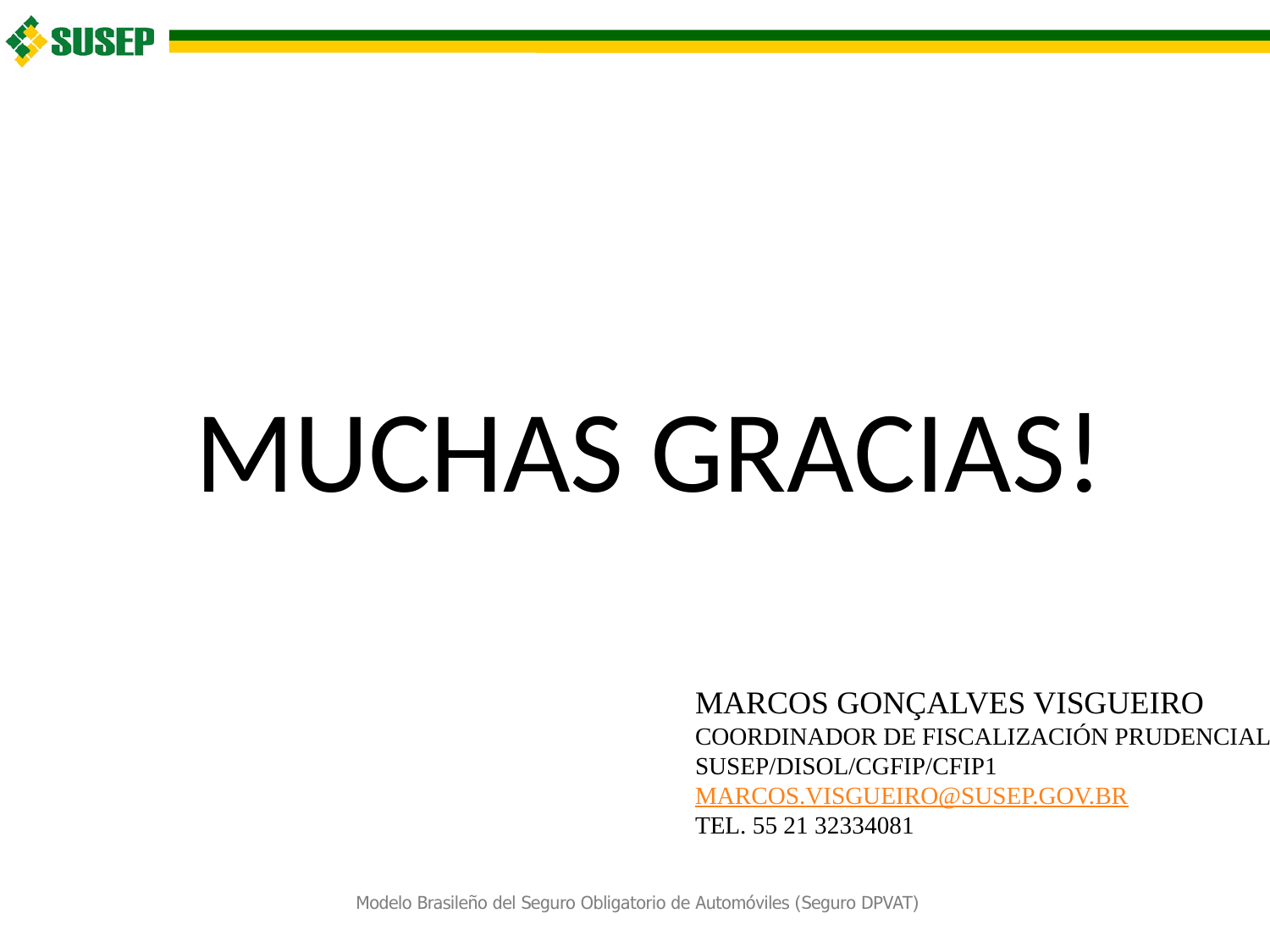

Muchas Gracias!
Marcos Gonçalves Visgueiro
Coordinador de Fiscalización Prudencial 1
SUSEP/DISOL/CGFIP/CFIP1
marcos.visgueiro@susep.gov.br
Tel. 55 21 32334081
Modelo Brasileño del Seguro Obligatorio de Automóviles (Seguro DPVAT)